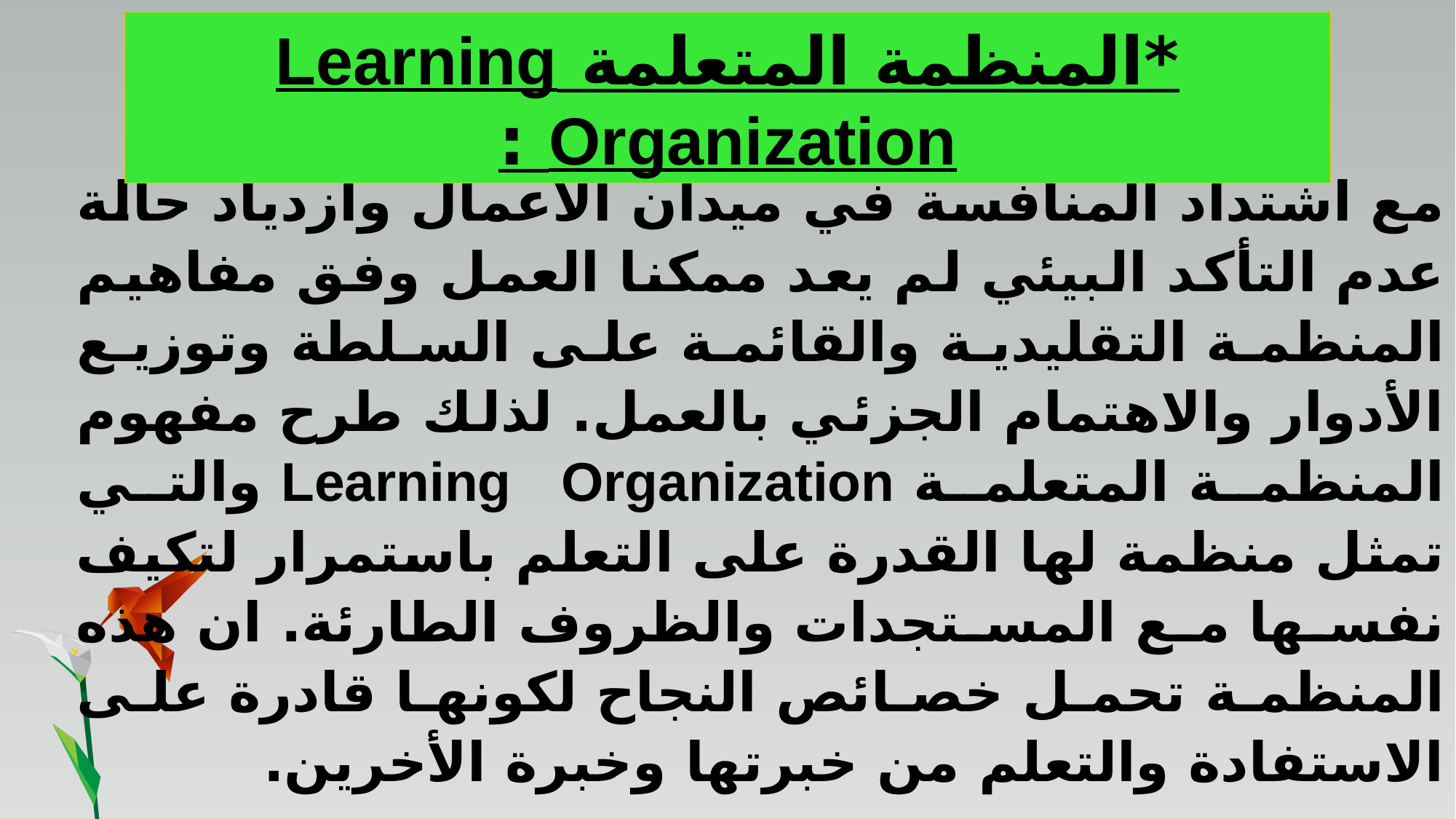

*المنظمة المتعلمة Learning Organization :
مع اشتداد المنافسة في ميدان الأعمال وازدياد حالة عدم التأكد البيئي لم يعد ممكنا العمل وفق مفاهيم المنظمة التقليدية والقائمة على السلطة وتوزيع الأدوار والاهتمام الجزئي بالعمل. لذلك طرح مفهوم المنظمة المتعلمة Learning Organization والتي تمثل منظمة لها القدرة على التعلم باستمرار لتكيف نفسها مع المستجدات والظروف الطارئة. ان هذه المنظمة تحمل خصائص النجاح لكونها قادرة على الاستفادة والتعلم من خبرتها وخبرة الأخرين.